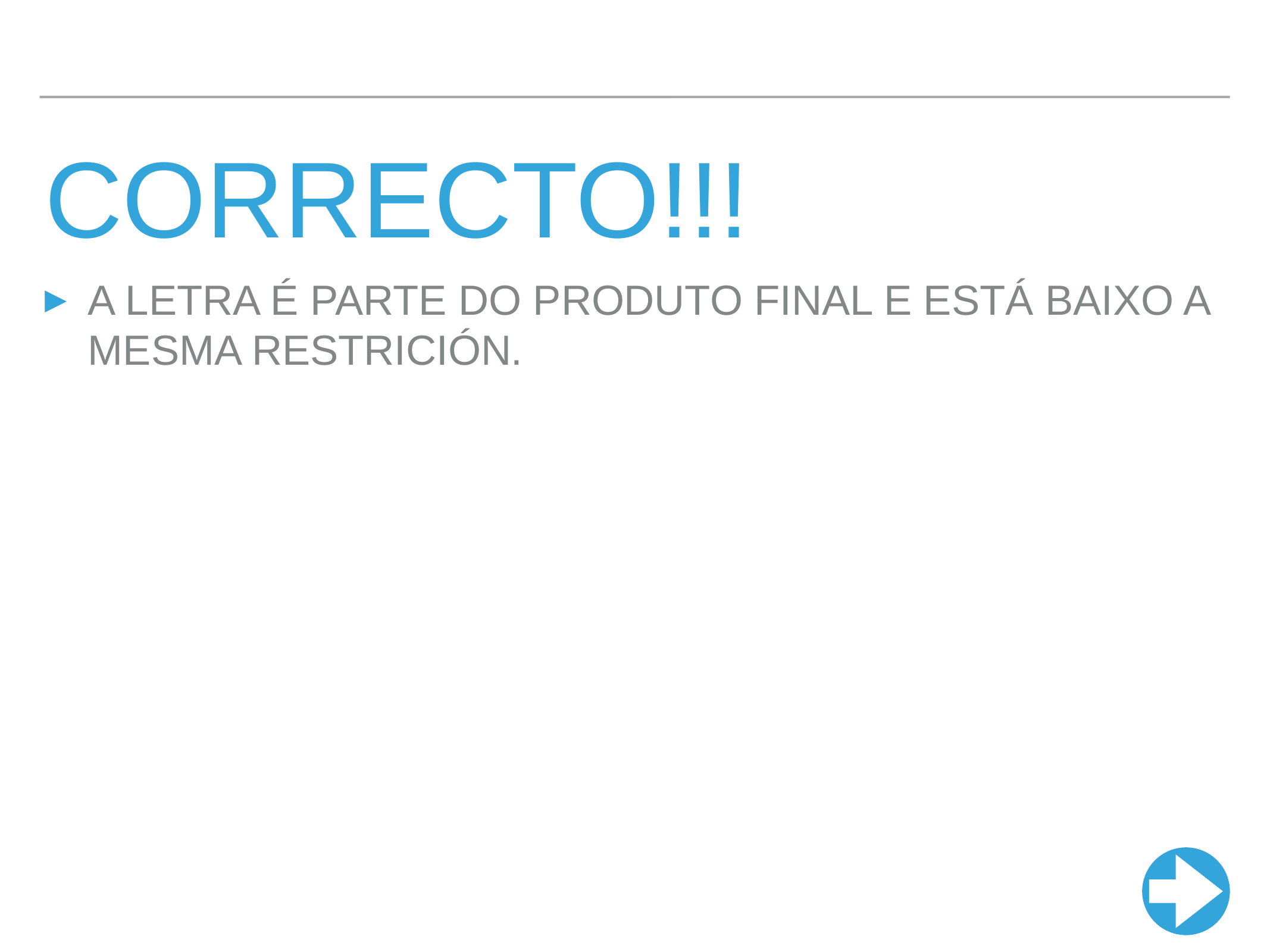

# CORRECTO!!!
A LETRA É PARTE DO PRODUTO FINAL E ESTÁ BAIXO A MESMA RESTRICIÓN.